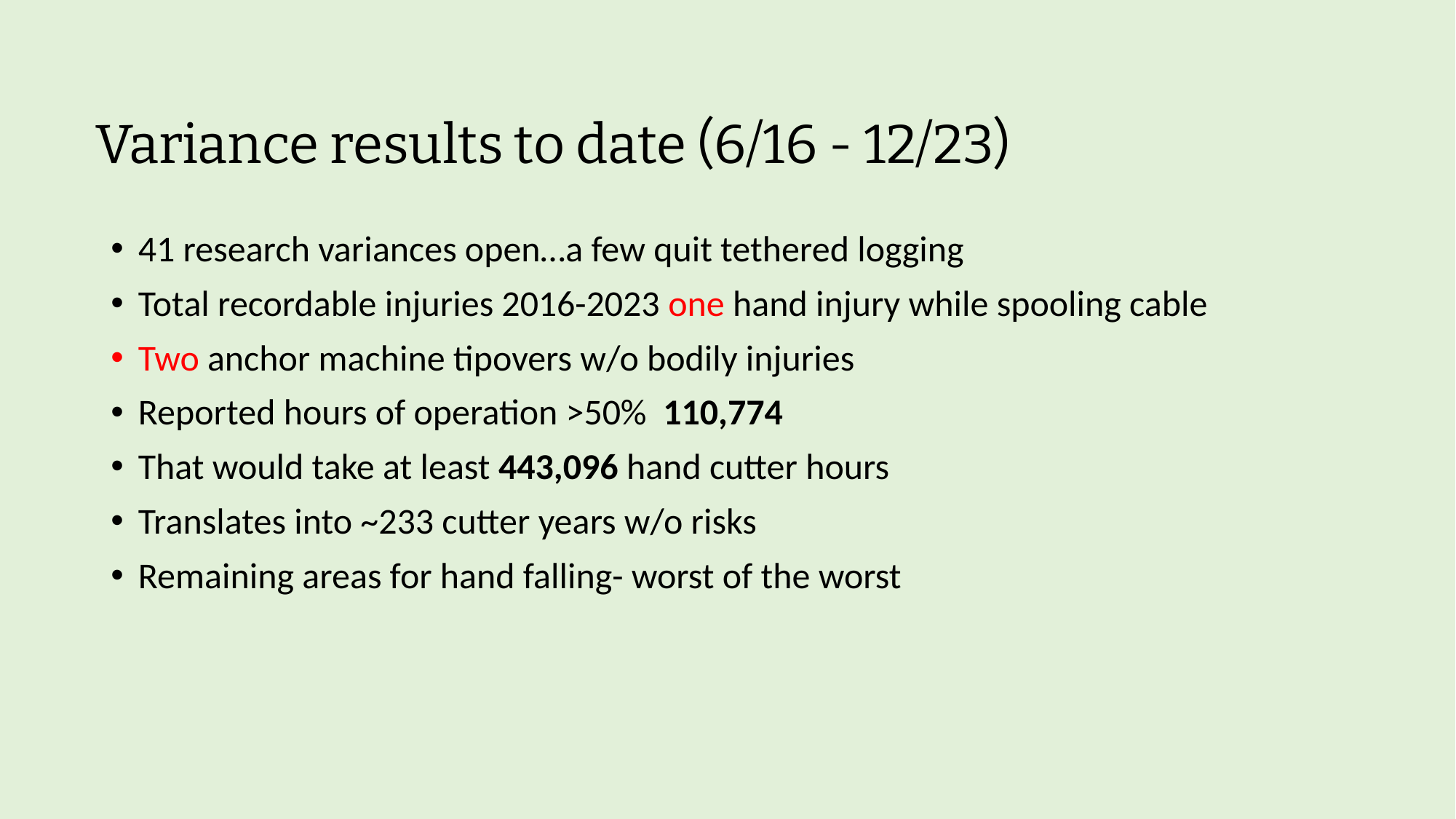

# Variance results to date (6/16 - 12/23)
41 research variances open…a few quit tethered logging
Total recordable injuries 2016-2023 one hand injury while spooling cable
Two anchor machine tipovers w/o bodily injuries
Reported hours of operation >50%  110,774
That would take at least 443,096 hand cutter hours
Translates into ~233 cutter years w/o risks
Remaining areas for hand falling- worst of the worst